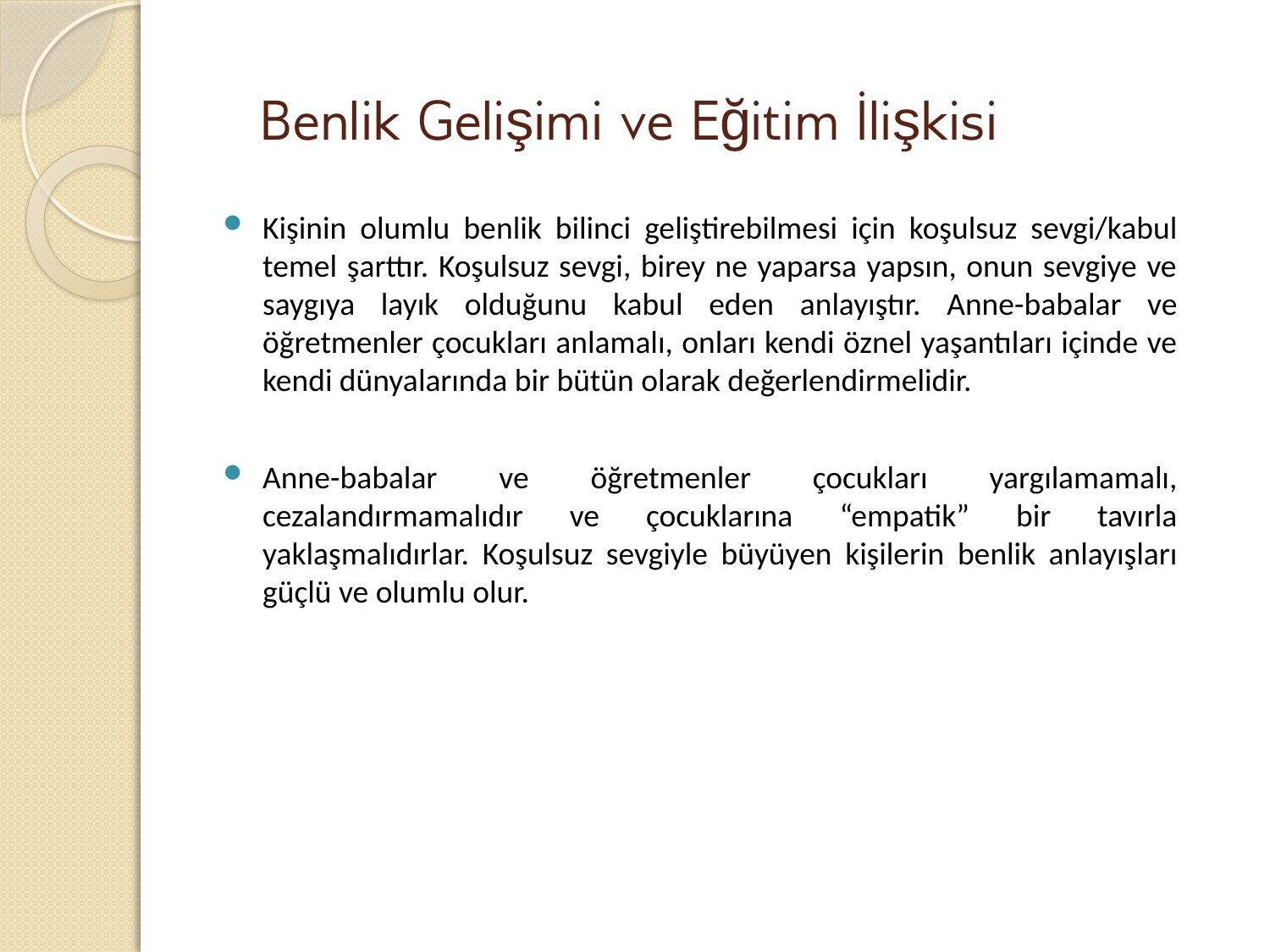

# Benlik Gelişimi ve Eğitim İlişkisi
Kişinin olumlu benlik bilinci geliştirebilmesi için koşulsuz sevgi/kabul temel şarttır. Koşulsuz sevgi, birey ne yaparsa yapsın, onun sevgiye ve saygıya layık olduğunu kabul eden anlayıştır. Anne-babalar ve öğretmenler çocukları anlamalı, onları kendi öznel yaşantıları içinde ve kendi dünyalarında bir bütün olarak değerlendirmelidir.

Anne-babalar ve öğretmenler çocukları yargılamamalı, cezalandırmamalıdır ve çocuklarına “empatik” bir tavırla yaklaşmalıdırlar. Koşulsuz sevgiyle büyüyen kişilerin benlik anlayışları güçlü ve olumlu olur.